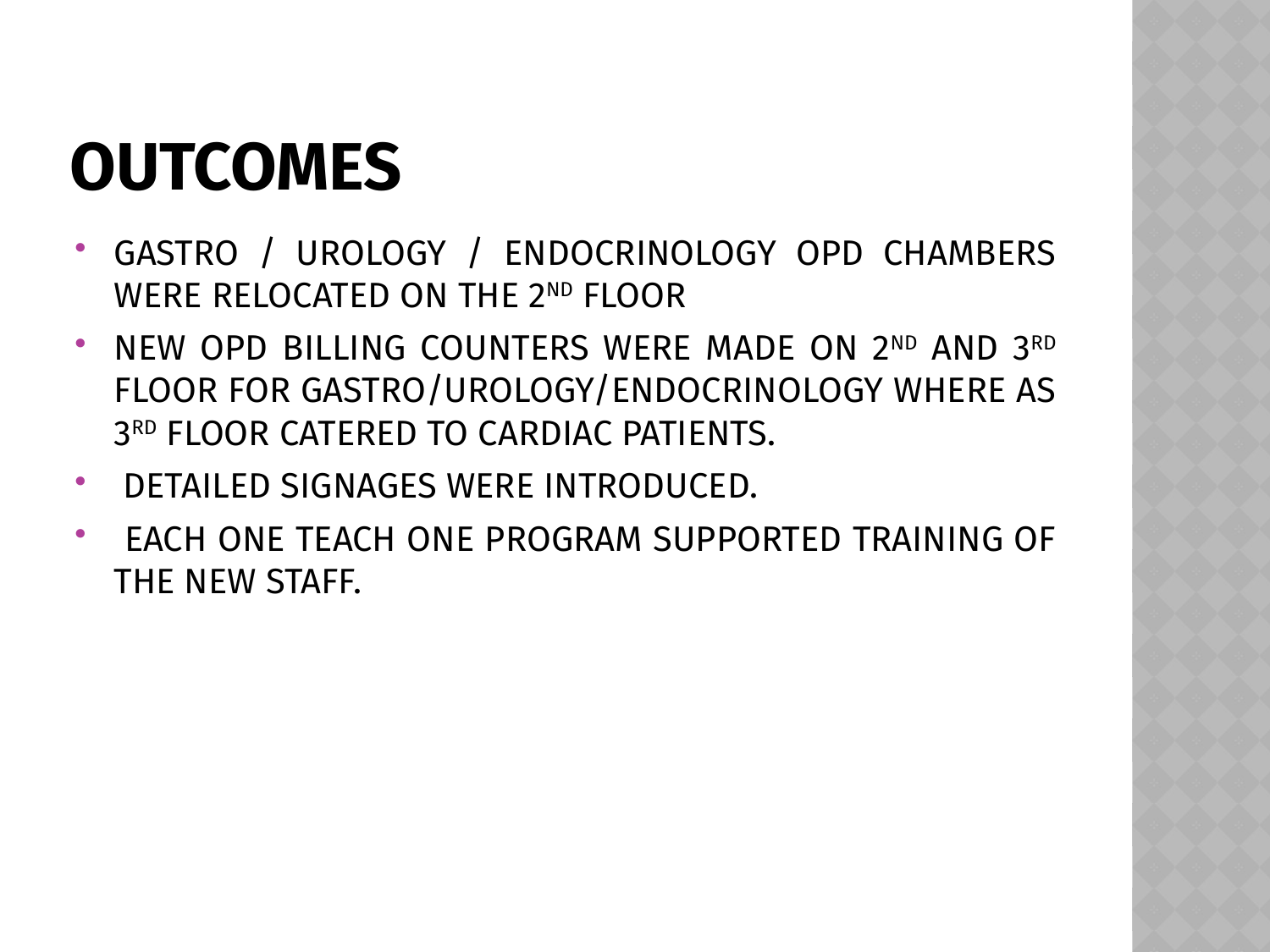

# OUTCOMES
GASTRO / UROLOGY / ENDOCRINOLOGY OPD CHAMBERS WERE RELOCATED ON THE 2ND FLOOR
NEW OPD BILLING COUNTERS WERE MADE ON 2ND AND 3RD FLOOR FOR GASTRO/UROLOGY/ENDOCRINOLOGY WHERE AS 3RD FLOOR CATERED TO CARDIAC PATIENTS.
 DETAILED SIGNAGES WERE INTRODUCED.
 EACH ONE TEACH ONE PROGRAM SUPPORTED TRAINING OF THE NEW STAFF.